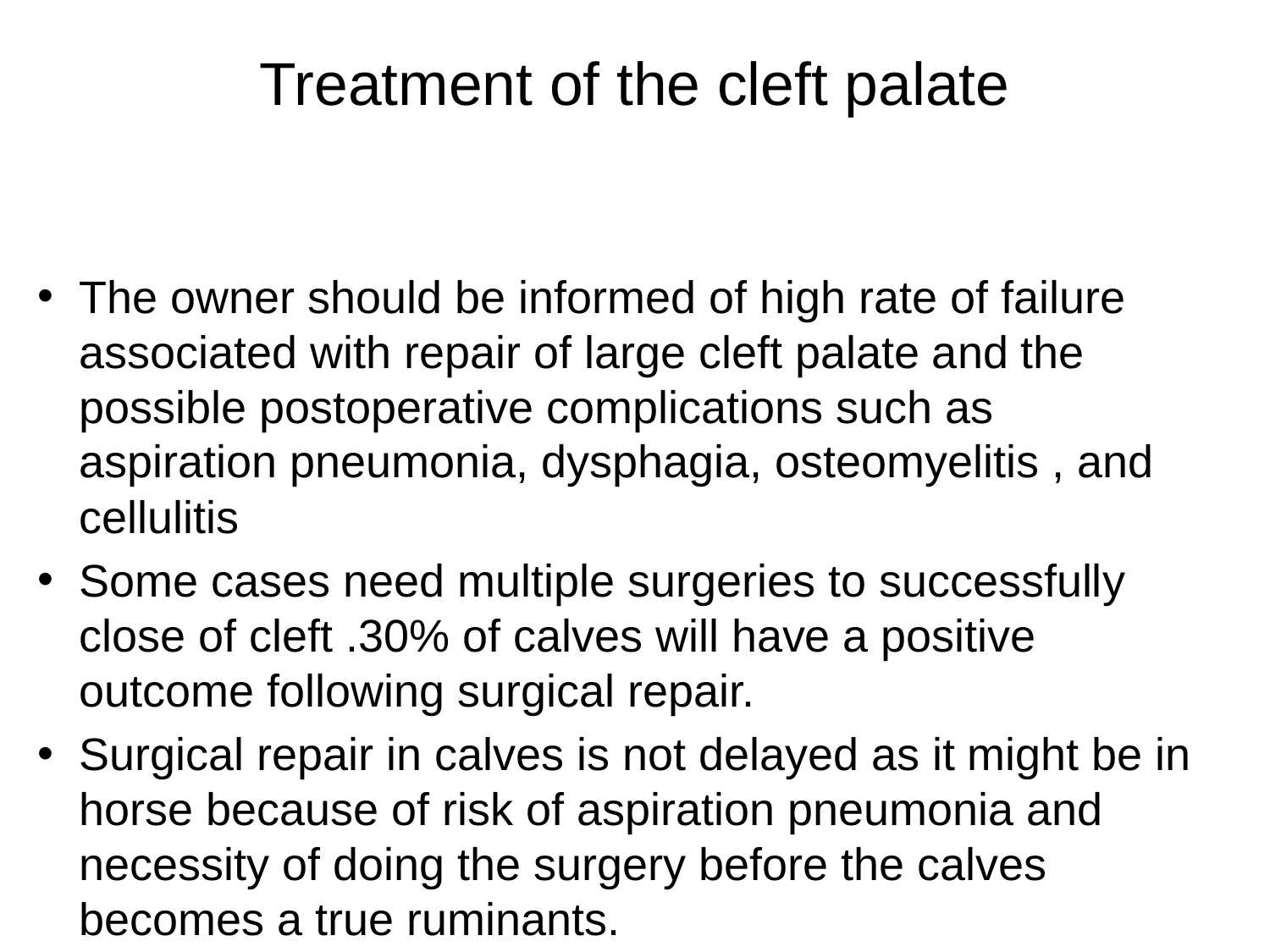

# Treatment of the cleft palate
The owner should be informed of high rate of failure associated with repair of large cleft palate and the possible postoperative complications such as aspiration pneumonia, dysphagia, osteomyelitis , and cellulitis
Some cases need multiple surgeries to successfully close of cleft .30% of calves will have a positive outcome following surgical repair.
Surgical repair in calves is not delayed as it might be in horse because of risk of aspiration pneumonia and necessity of doing the surgery before the calves becomes a true ruminants.